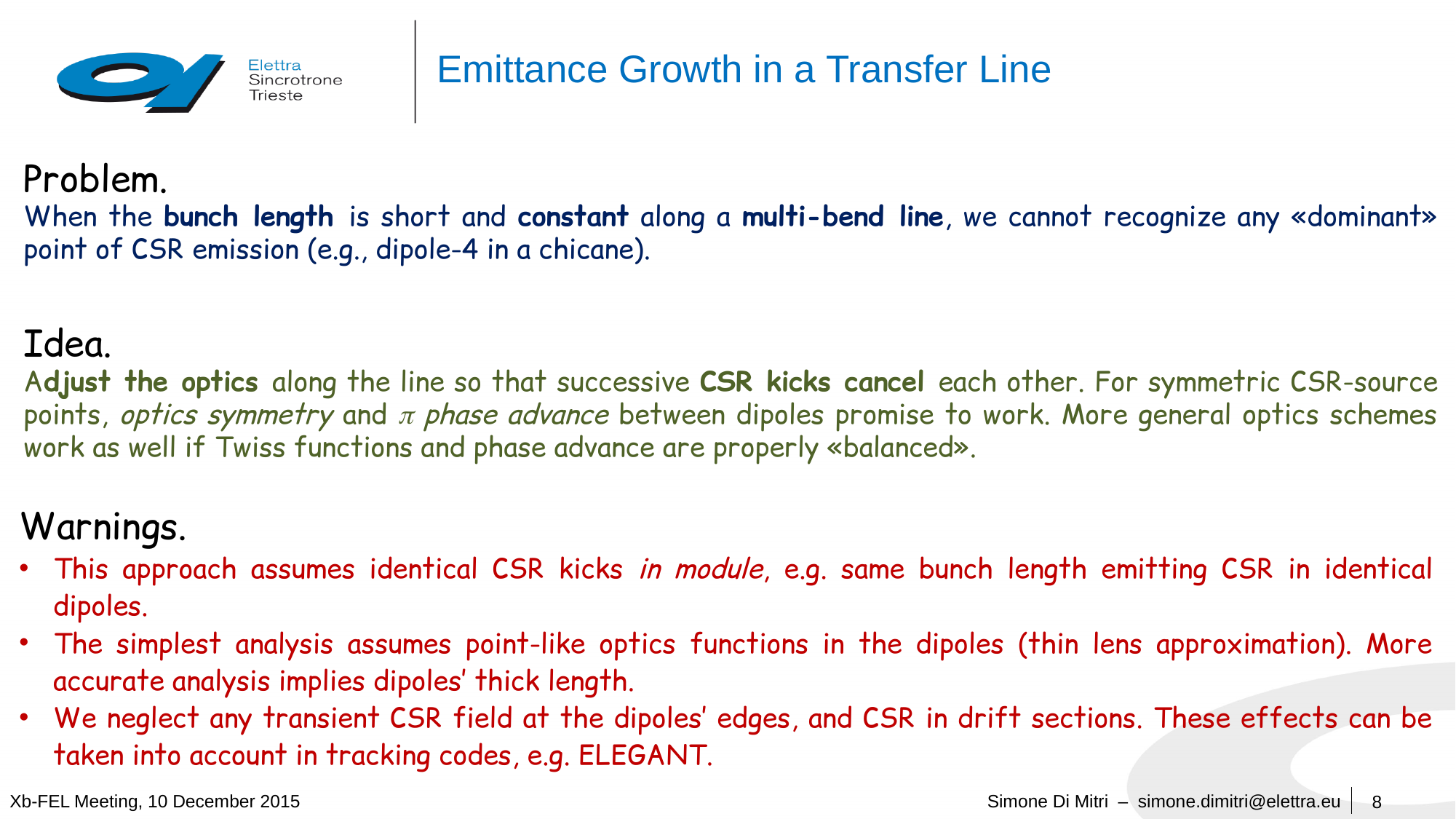

# Emittance Growth in a Transfer Line
Problem.
When the bunch length is short and constant along a multi-bend line, we cannot recognize any «dominant» point of CSR emission (e.g., dipole-4 in a chicane).
Idea.
Adjust the optics along the line so that successive CSR kicks cancel each other. For symmetric CSR-source points, optics symmetry and π phase advance between dipoles promise to work. More general optics schemes work as well if Twiss functions and phase advance are properly «balanced».
Warnings.
This approach assumes identical CSR kicks in module, e.g. same bunch length emitting CSR in identical dipoles.
The simplest analysis assumes point-like optics functions in the dipoles (thin lens approximation). More accurate analysis implies dipoles’ thick length.
We neglect any transient CSR field at the dipoles’ edges, and CSR in drift sections. These effects can be taken into account in tracking codes, e.g. ELEGANT.
8